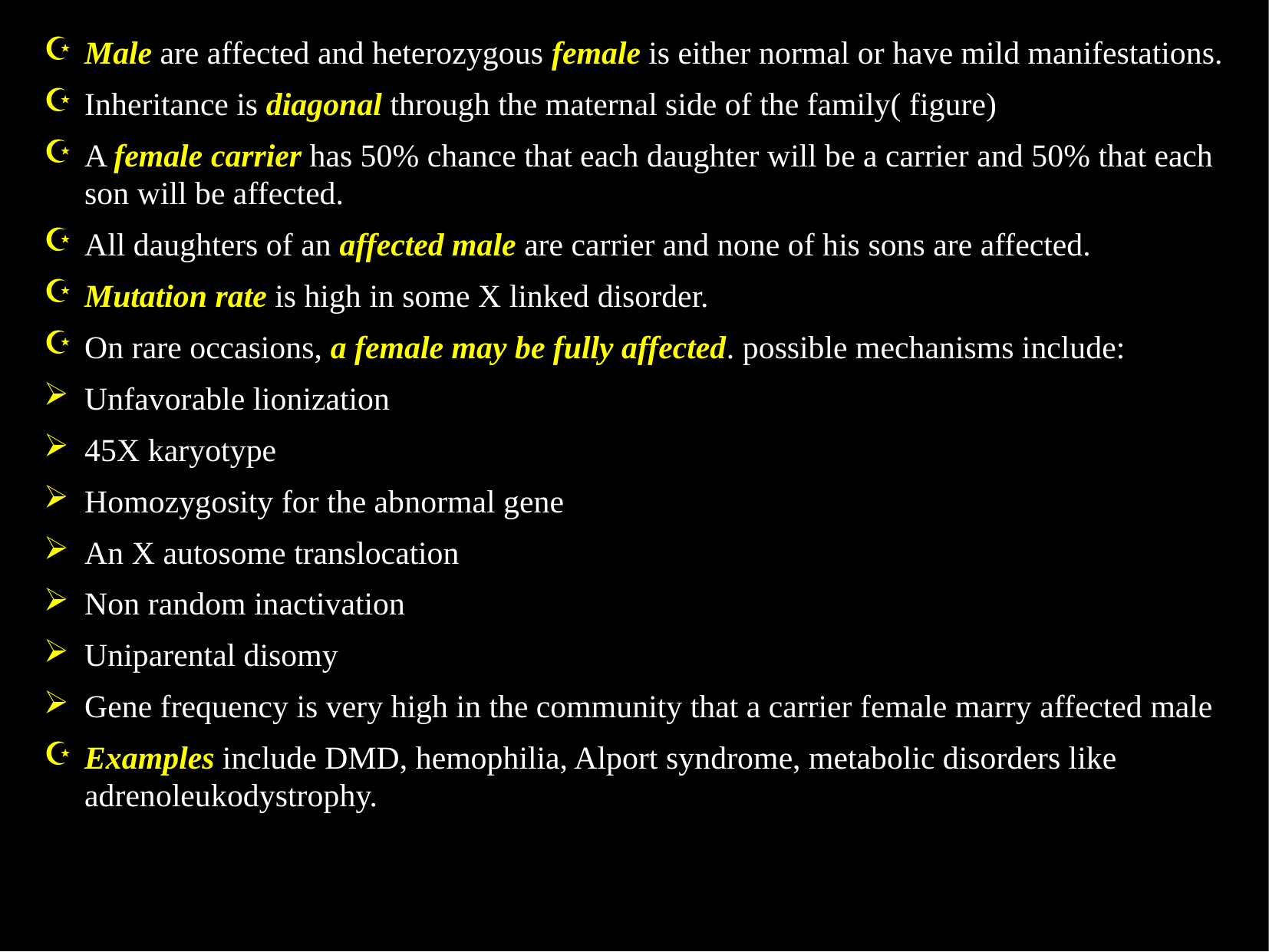

Male are affected and heterozygous female is either normal or have mild manifestations.
Inheritance is diagonal through the maternal side of the family( figure)
A female carrier has 50% chance that each daughter will be a carrier and 50% that each son will be affected.
All daughters of an affected male are carrier and none of his sons are affected.
Mutation rate is high in some X linked disorder.
On rare occasions, a female may be fully affected. possible mechanisms include:
Unfavorable lionization
45X karyotype
Homozygosity for the abnormal gene
An X autosome translocation
Non random inactivation
Uniparental disomy
Gene frequency is very high in the community that a carrier female marry affected male
Examples include DMD, hemophilia, Alport syndrome, metabolic disorders like adrenoleukodystrophy.